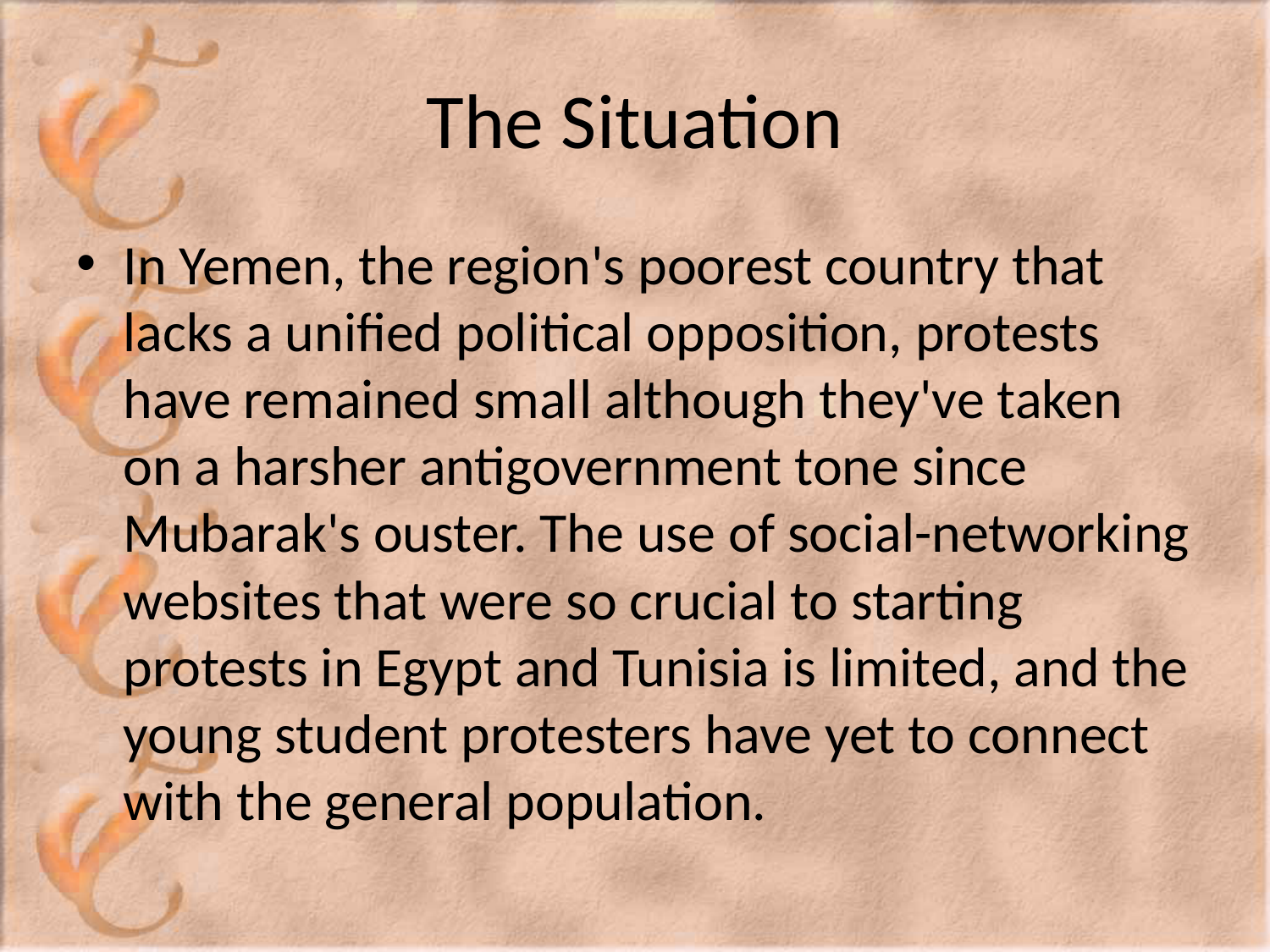

# The Situation
In Yemen, the region's poorest country that lacks a unified political opposition, protests have remained small although they've taken on a harsher antigovernment tone since Mubarak's ouster. The use of social-networking websites that were so crucial to starting protests in Egypt and Tunisia is limited, and the young student protesters have yet to connect with the general population.